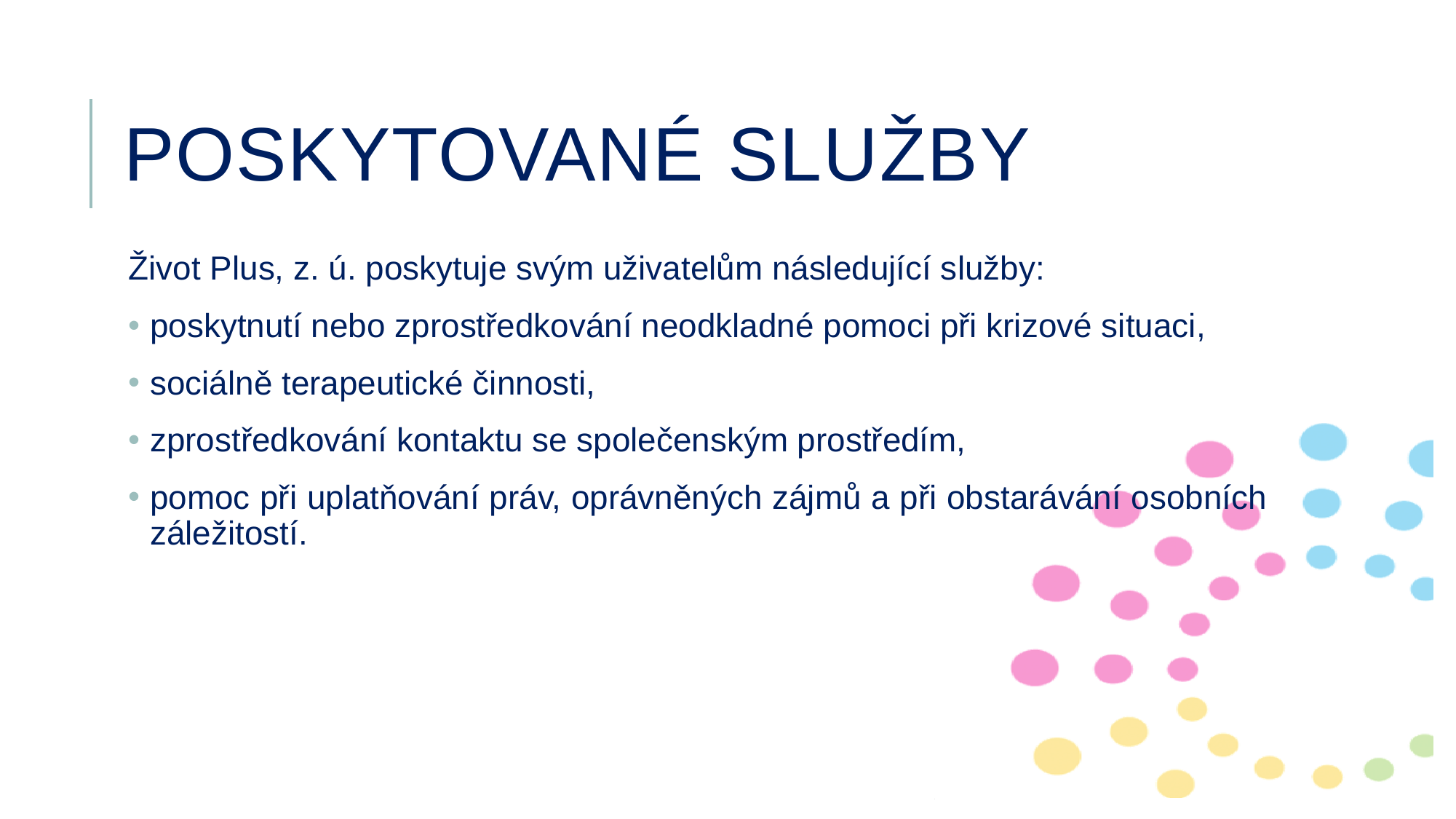

# Poskytované služby
Život Plus, z. ú. poskytuje svým uživatelům následující služby:
poskytnutí nebo zprostředkování neodkladné pomoci při krizové situaci,
sociálně terapeutické činnosti,
zprostředkování kontaktu se společenským prostředím,
pomoc při uplatňování práv, oprávněných zájmů a při obstarávání osobních záležitostí.